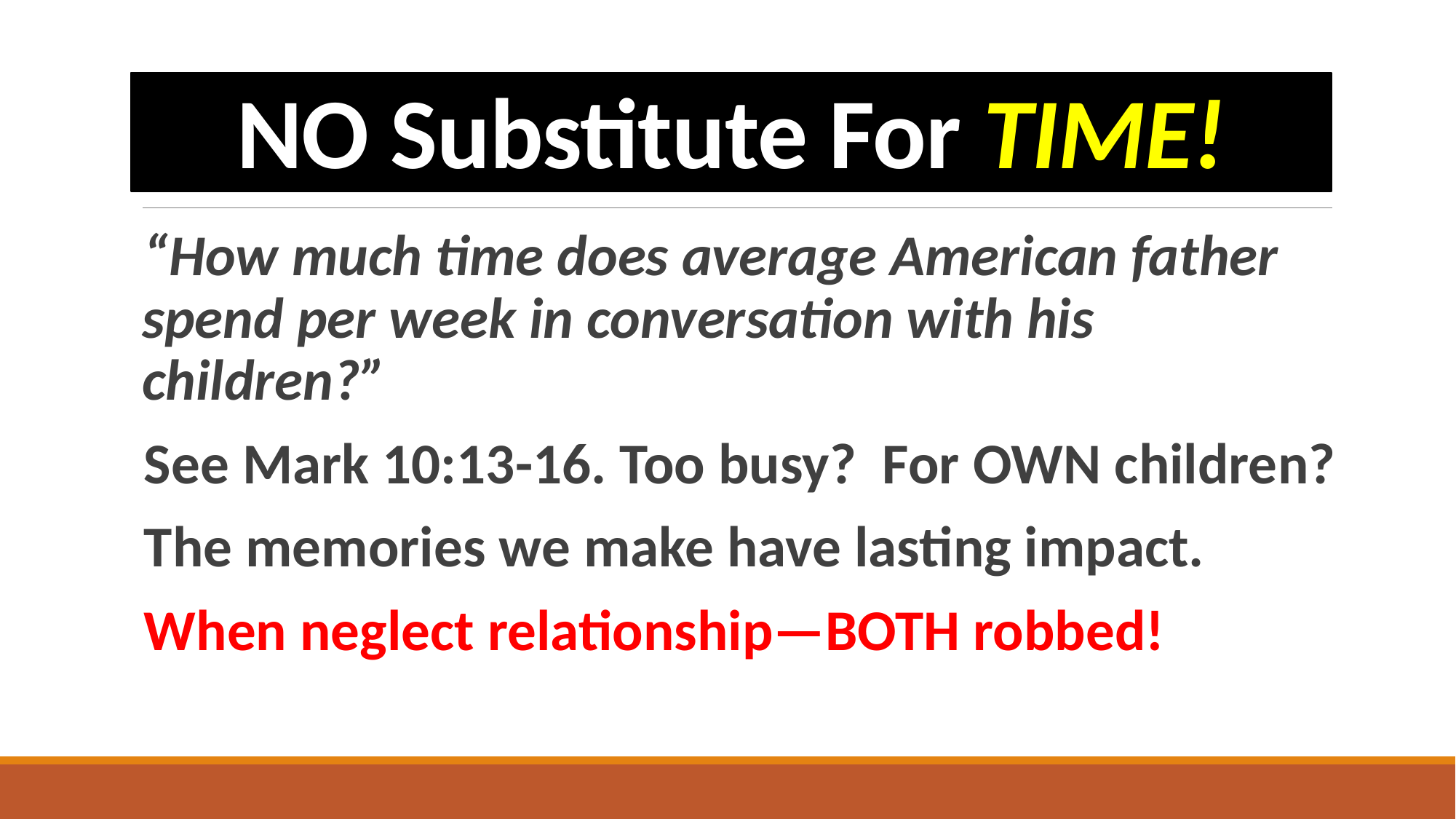

# NO Substitute For TIME!
“How much time does average American father spend per week in conversation with his children?”
See Mark 10:13-16. Too busy?  For OWN children?
The memories we make have lasting impact.
When neglect relationship—BOTH robbed!